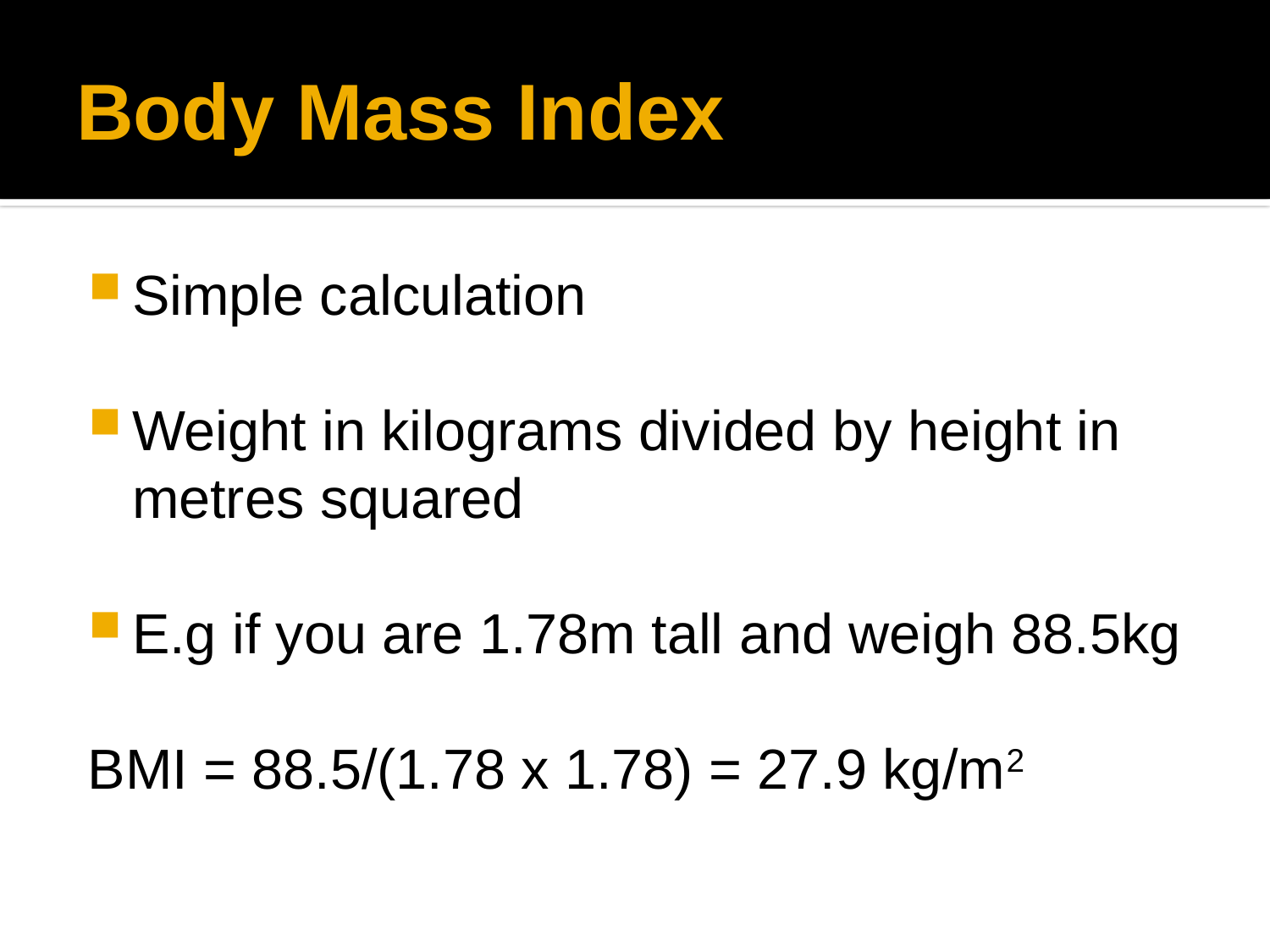

# Body Mass Index
Simple calculation

Weight in kilograms divided by height in metres squared

E.g if you are 1.78m tall and weigh 88.5kg

BMI = 88.5/(1.78 x 1.78) = 27.9 kg/m2